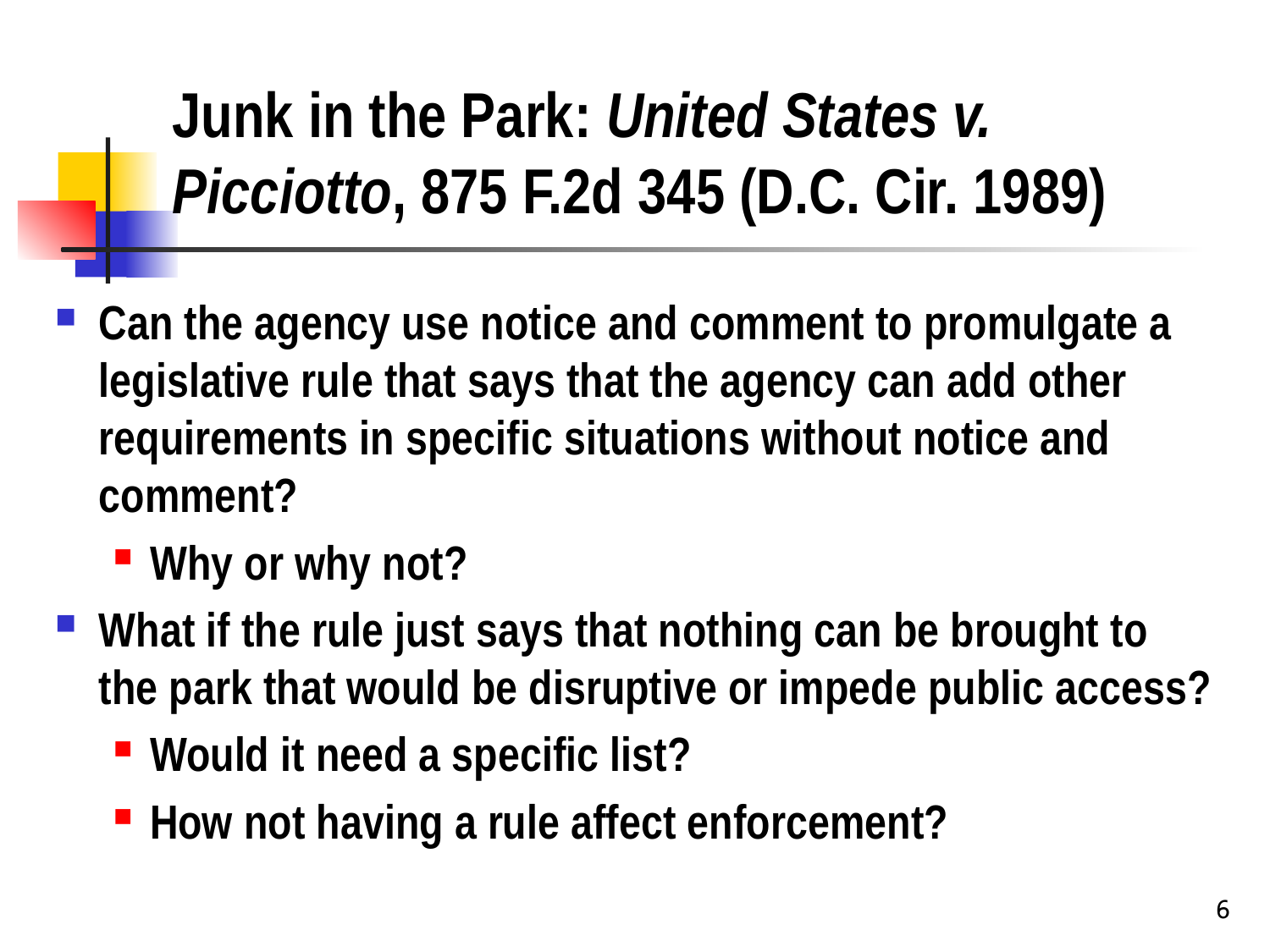

# Junk in the Park: United States v. Picciotto, 875 F.2d 345 (D.C. Cir. 1989)
Can the agency use notice and comment to promulgate a legislative rule that says that the agency can add other requirements in specific situations without notice and comment?
Why or why not?
What if the rule just says that nothing can be brought to the park that would be disruptive or impede public access?
Would it need a specific list?
How not having a rule affect enforcement?
6